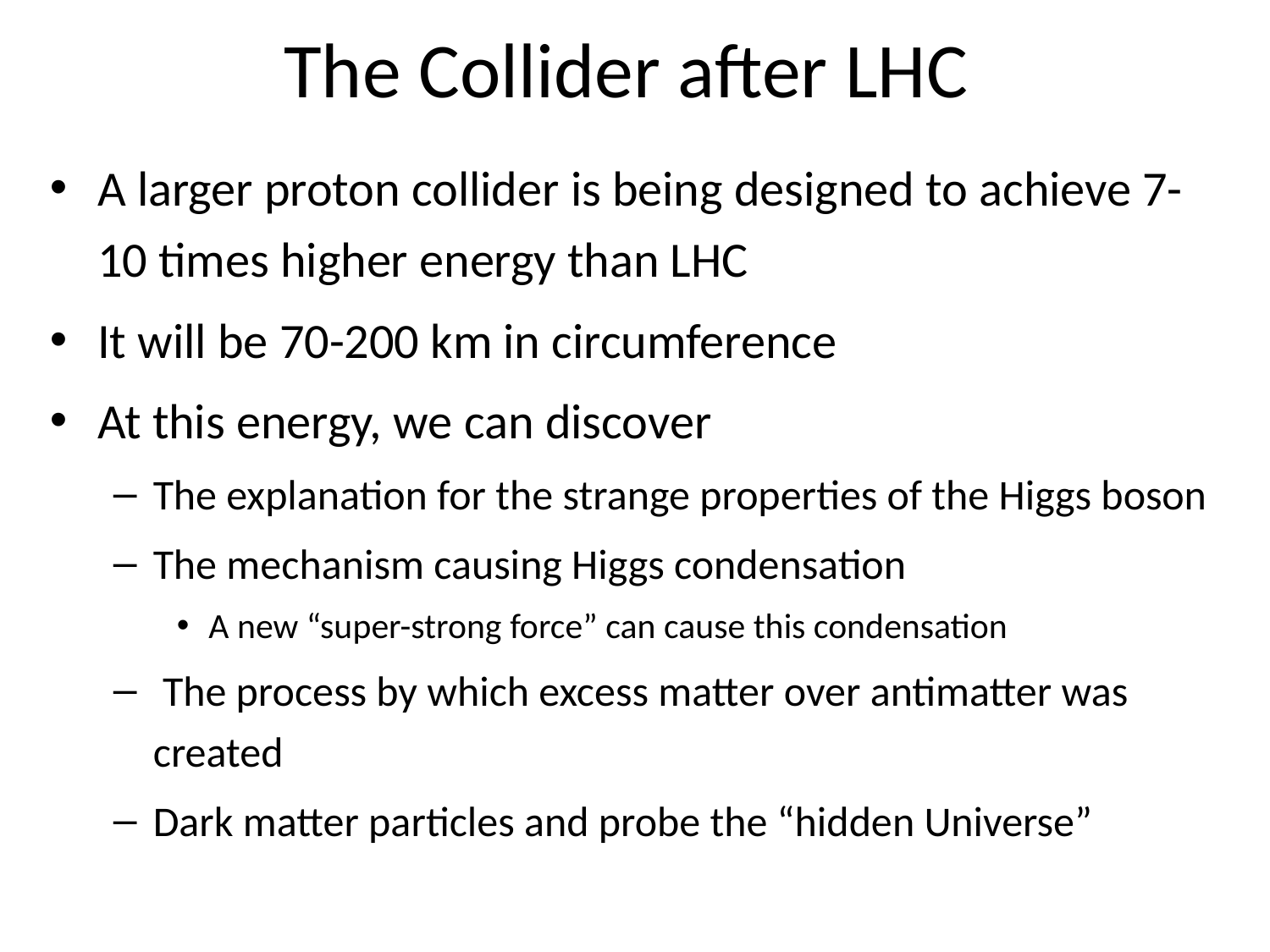

# The Collider after LHC
A larger proton collider is being designed to achieve 7-10 times higher energy than LHC
It will be 70-200 km in circumference
At this energy, we can discover
The explanation for the strange properties of the Higgs boson
The mechanism causing Higgs condensation
A new “super-strong force” can cause this condensation
 The process by which excess matter over antimatter was created
Dark matter particles and probe the “hidden Universe”